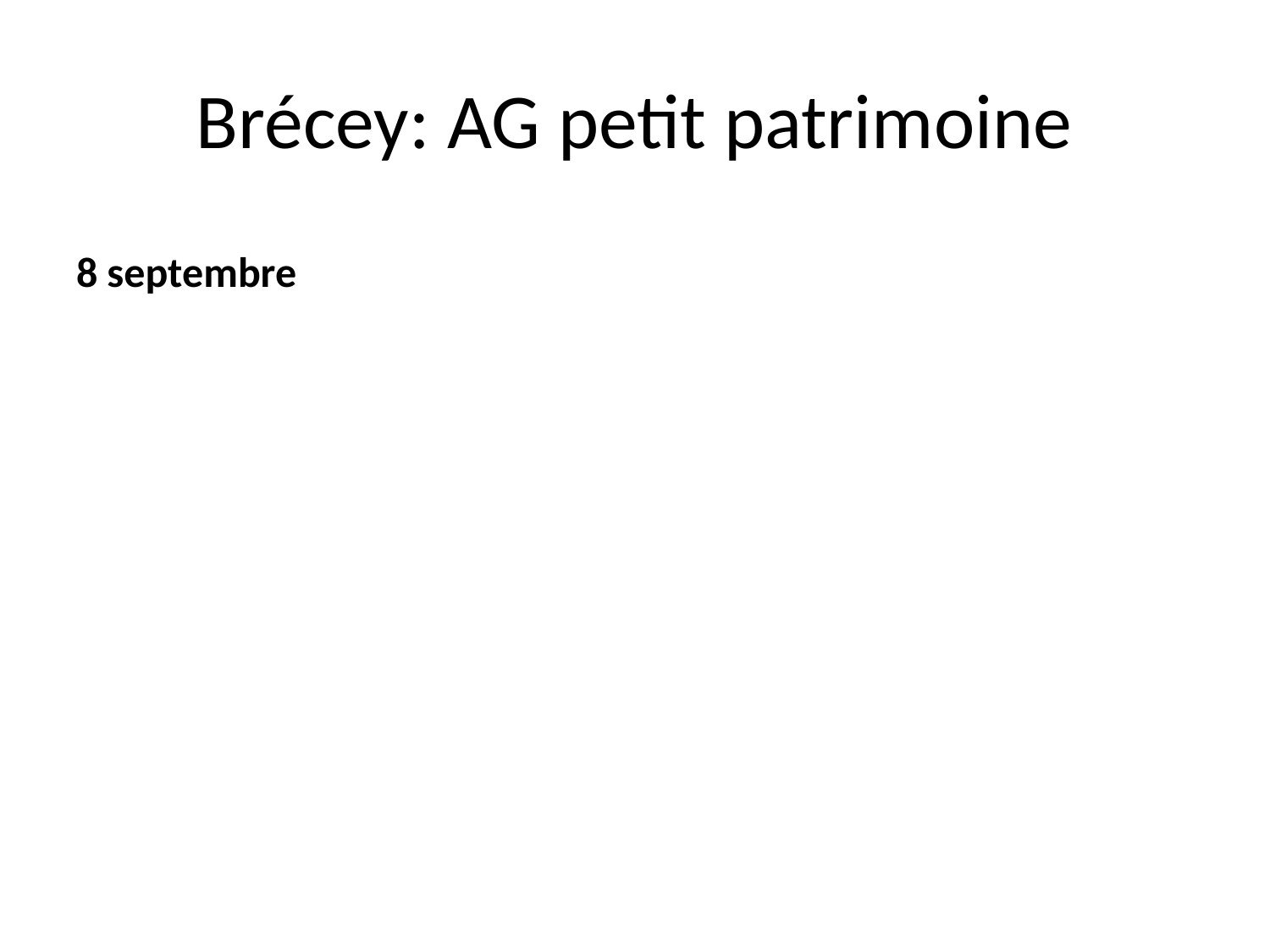

# Brécey: AG petit patrimoine
8 septembre